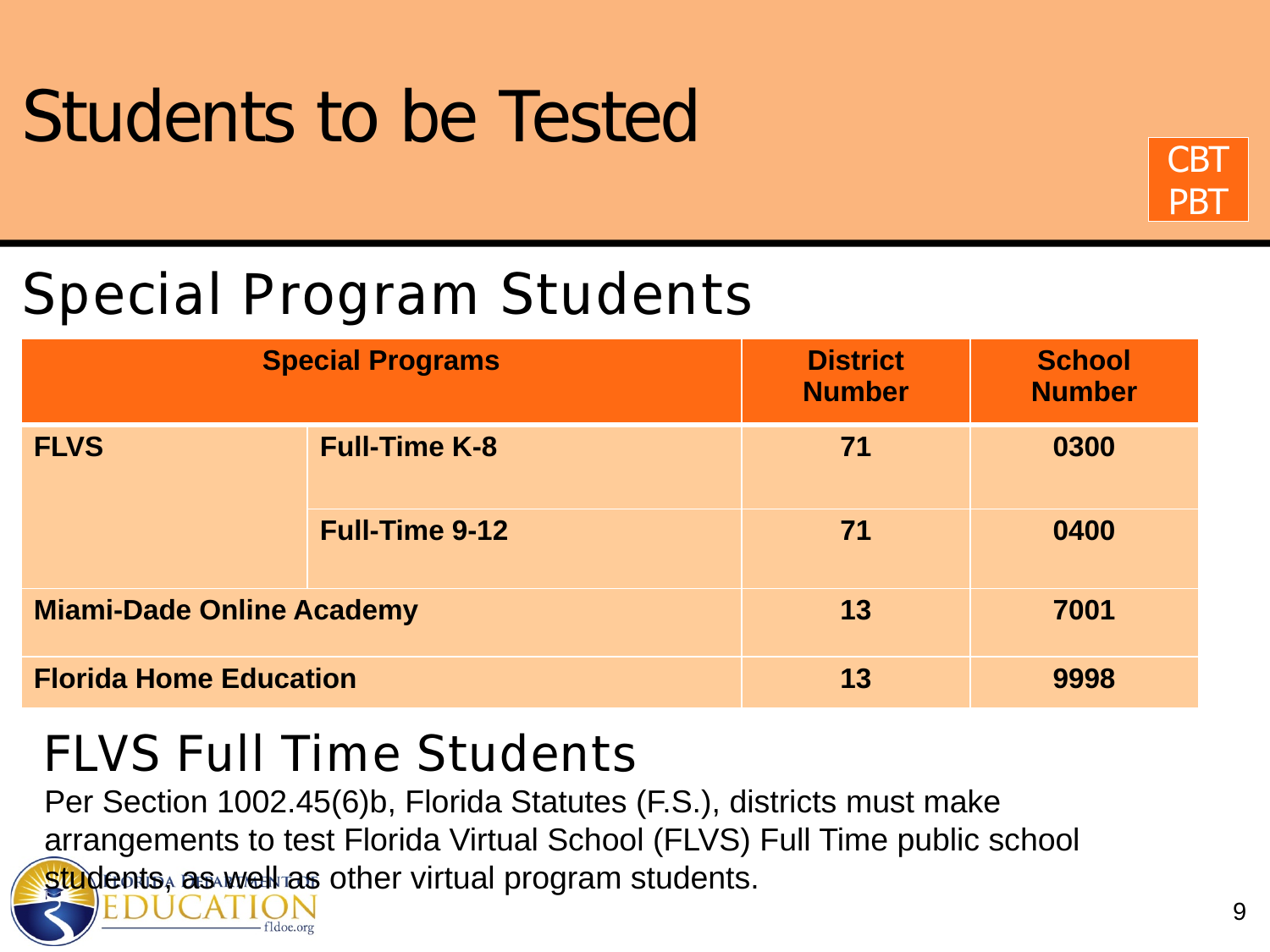

# Students to be Tested
CBT
PBT
Special Program Students

| Special Programs |  | District Number | School Number |
| --- | --- | --- | --- |
| FLVS | Full-Time K-8 | 71 | 0300 |
|  | Full-Time 9-12 | 71 | 0400 |
| Miami-Dade Online Academy |  | 13 | 7001 |
| Florida Home Education |  | 13 | 9998 |
FLVS Full Time Students
Per Section 1002.45(6)b, Florida Statutes (F.S.), districts must make arrangements to test Florida Virtual School (FLVS) Full Time public school students, as well as other virtual program students.
9